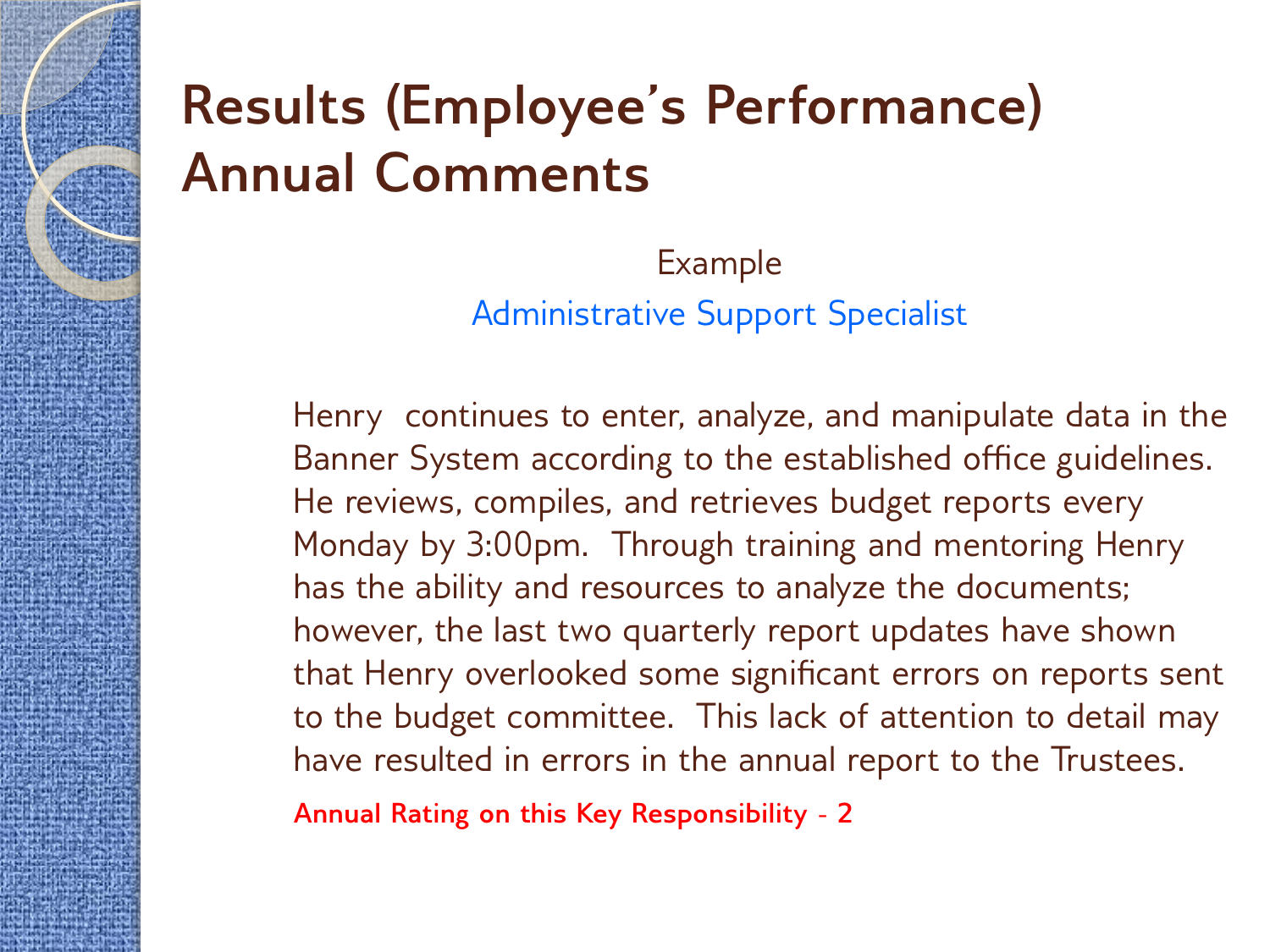

# Results (Employee’s Performance) Annual Comments
Example
Administrative Support Specialist

	Henry  continues to enter, analyze, and manipulate data in the Banner System according to the established office guidelines.  He reviews, compiles, and retrieves budget reports every Monday by 3:00pm.  Through training and mentoring Henry has the ability and resources to analyze the documents; however, the last two quarterly report updates have shown that Henry overlooked some significant errors on reports sent to the budget committee.  This lack of attention to detail may have resulted in errors in the annual report to the Trustees.
	Annual Rating on this Key Responsibility - 2